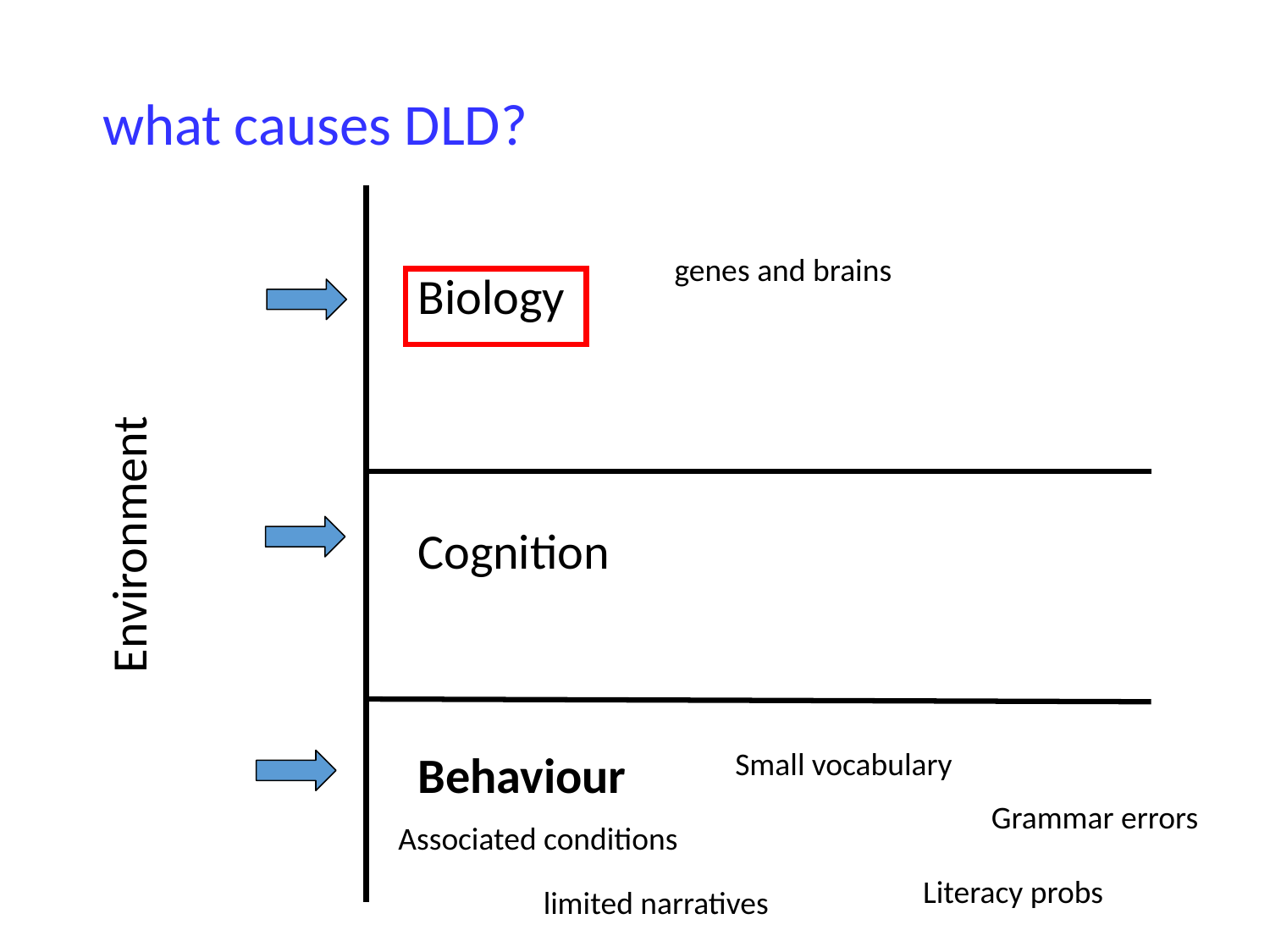

# what causes DLD?
genes and brains

Biology

Environment
Cognition

Behaviour
Small vocabulary

Grammar errors
Associated conditions
Literacy probs
limited narratives